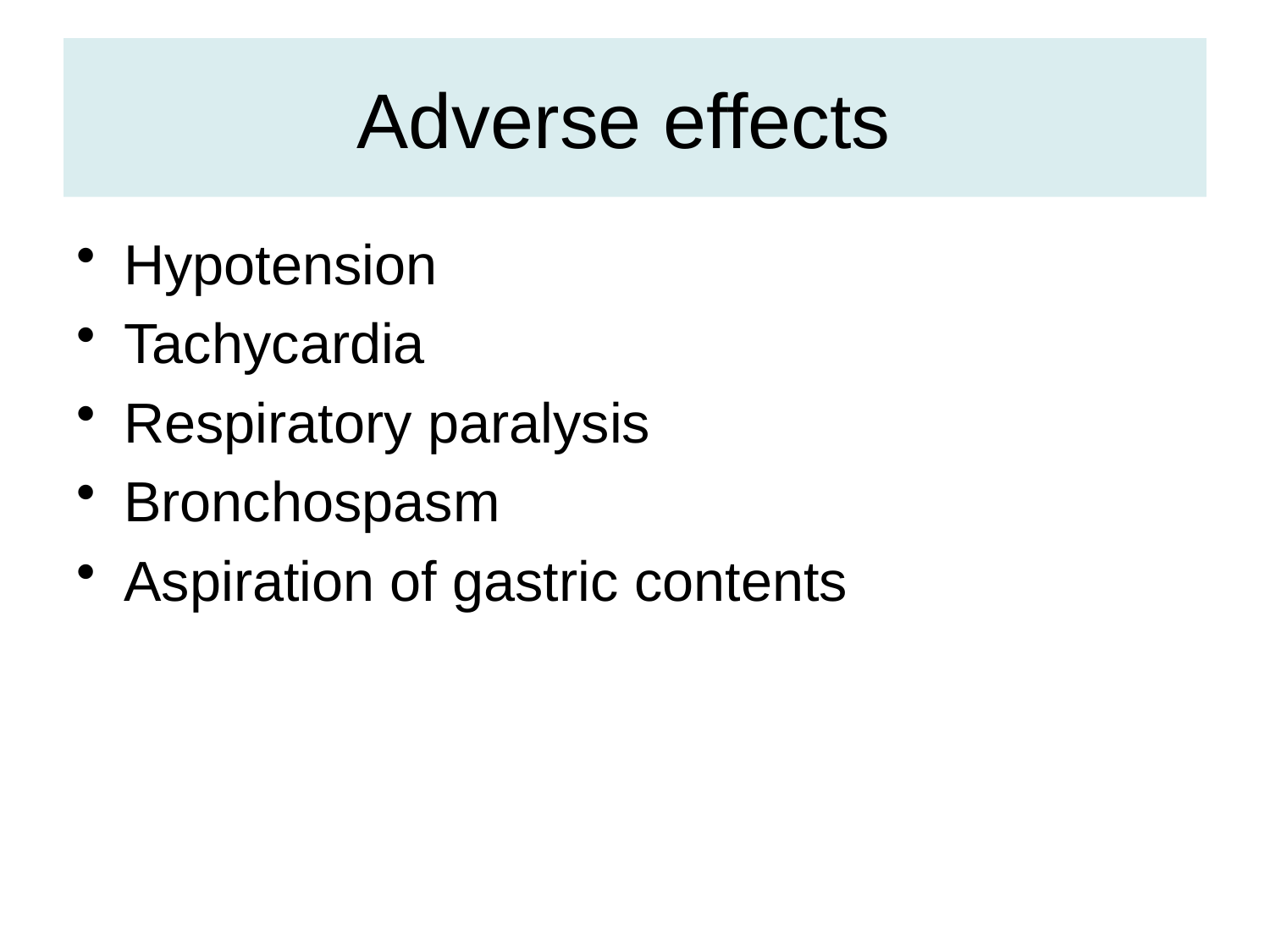

# Adverse effects
Hypotension
Tachycardia
Respiratory paralysis
Bronchospasm
Aspiration of gastric contents